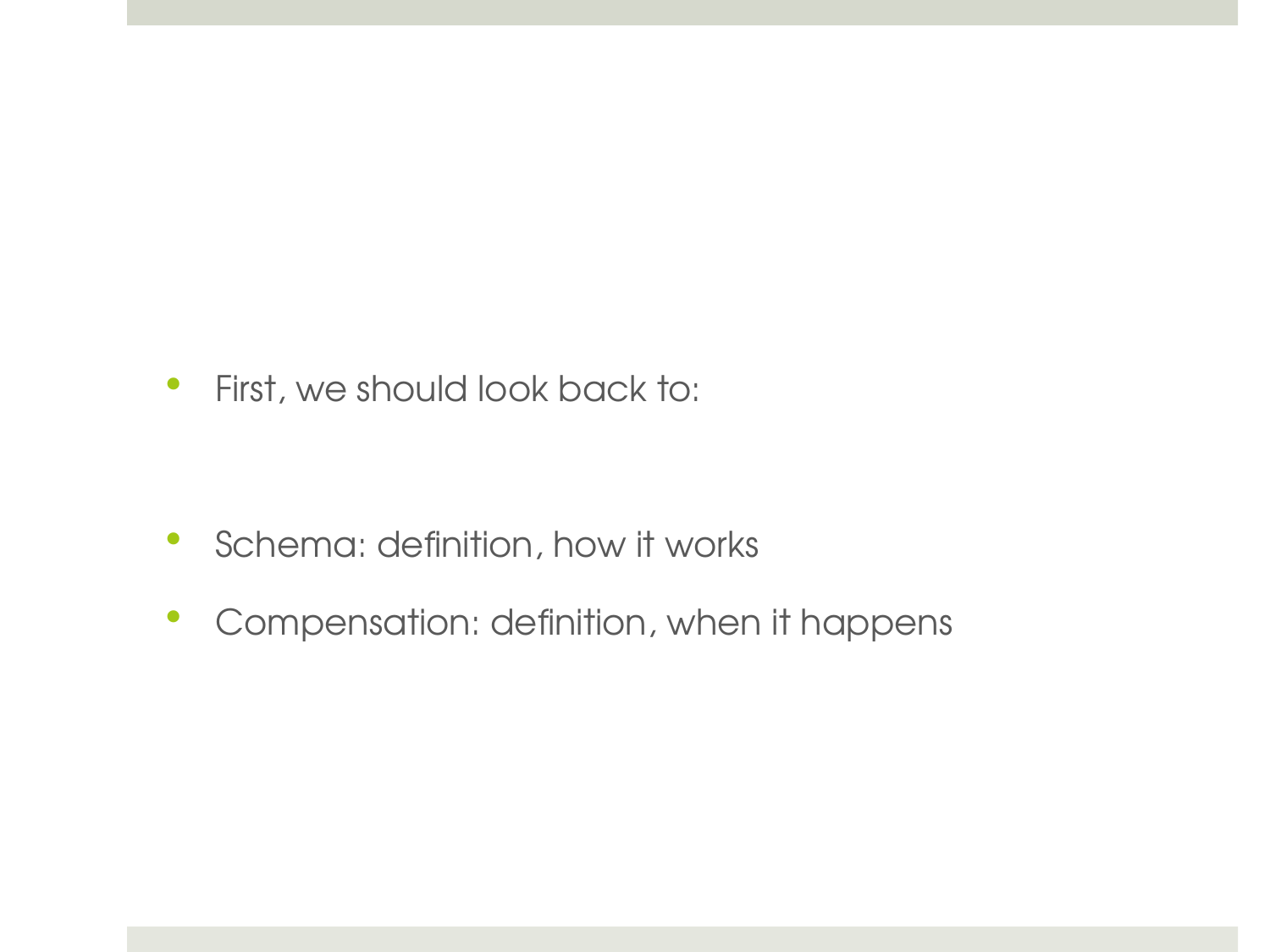

#
First, we should look back to:

Schema: definition, how it works
Compensation: definition, when it happens